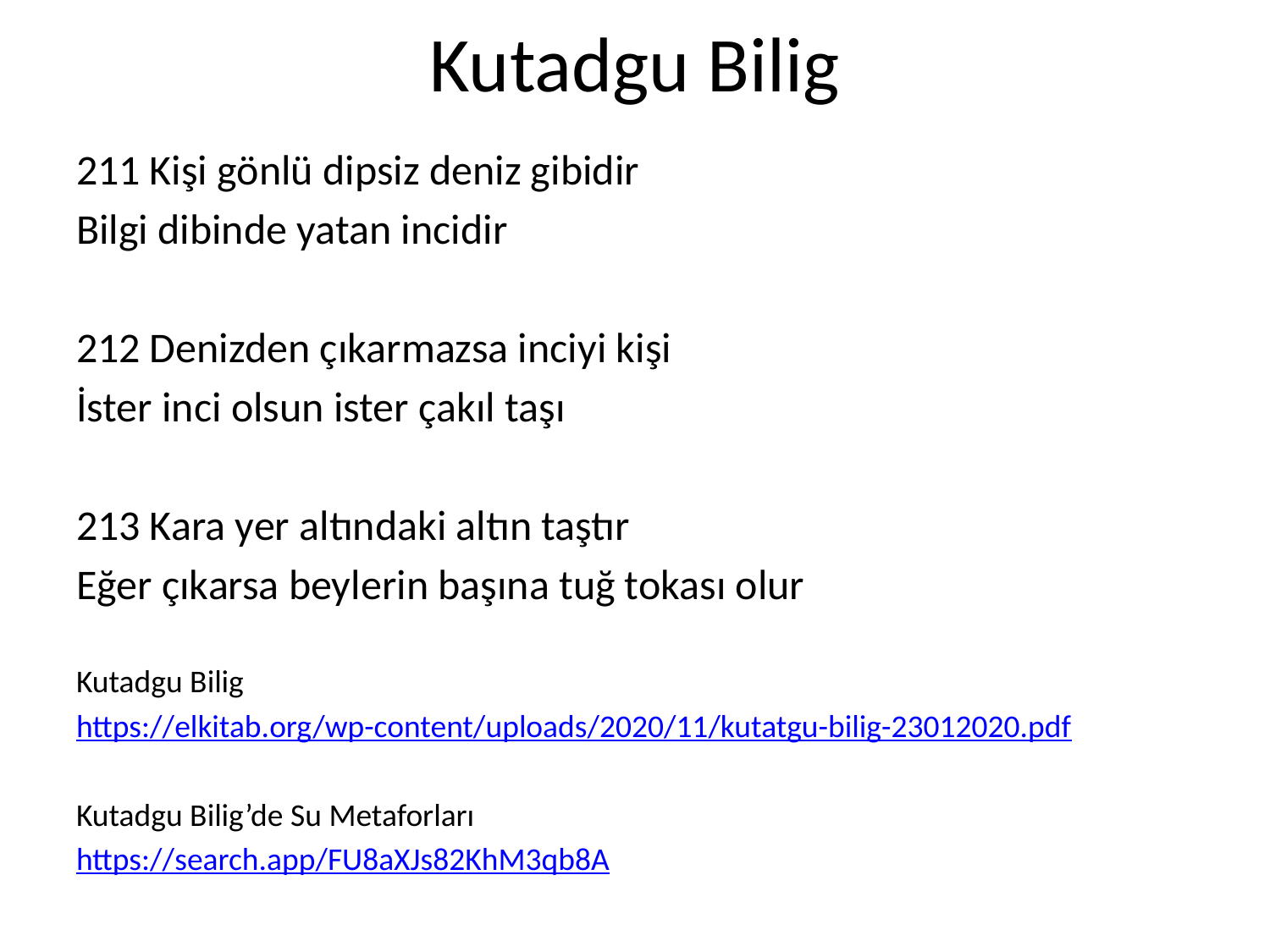

# Kutadgu Bilig
211 Kişi gönlü dipsiz deniz gibidir
Bilgi dibinde yatan incidir

212 Denizden çıkarmazsa inciyi kişi
İster inci olsun ister çakıl taşı

213 Kara yer altındaki altın taştır
Eğer çıkarsa beylerin başına tuğ tokası olur

Kutadgu Bilig
https://elkitab.org/wp-content/uploads/2020/11/kutatgu-bilig-23012020.pdf

Kutadgu Bilig’de Su Metaforları
https://search.app/FU8aXJs82KhM3qb8A